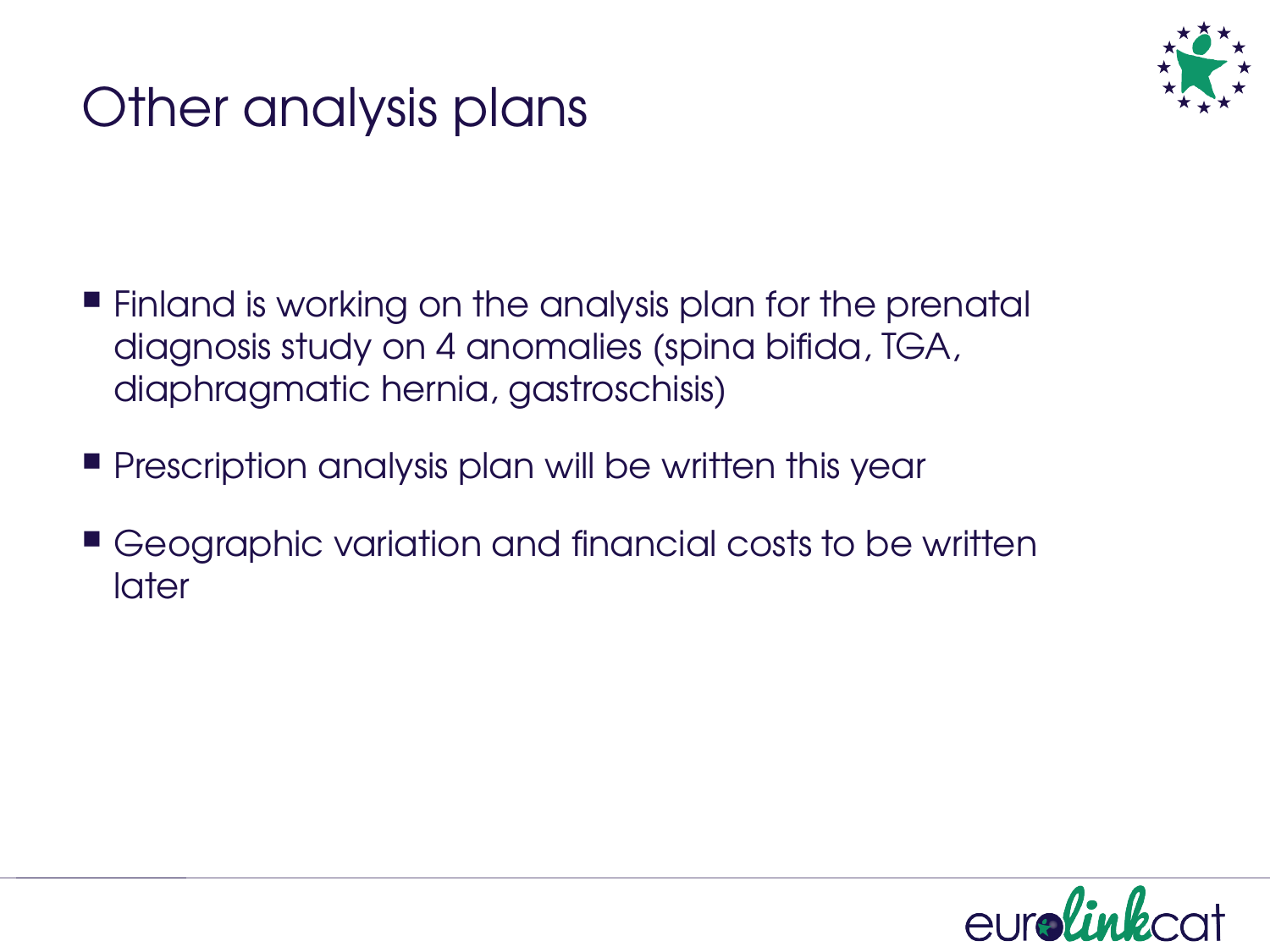

# Other analysis plans
Finland is working on the analysis plan for the prenatal diagnosis study on 4 anomalies (spina bifida, TGA, diaphragmatic hernia, gastroschisis)
Prescription analysis plan will be written this year
Geographic variation and financial costs to be written later